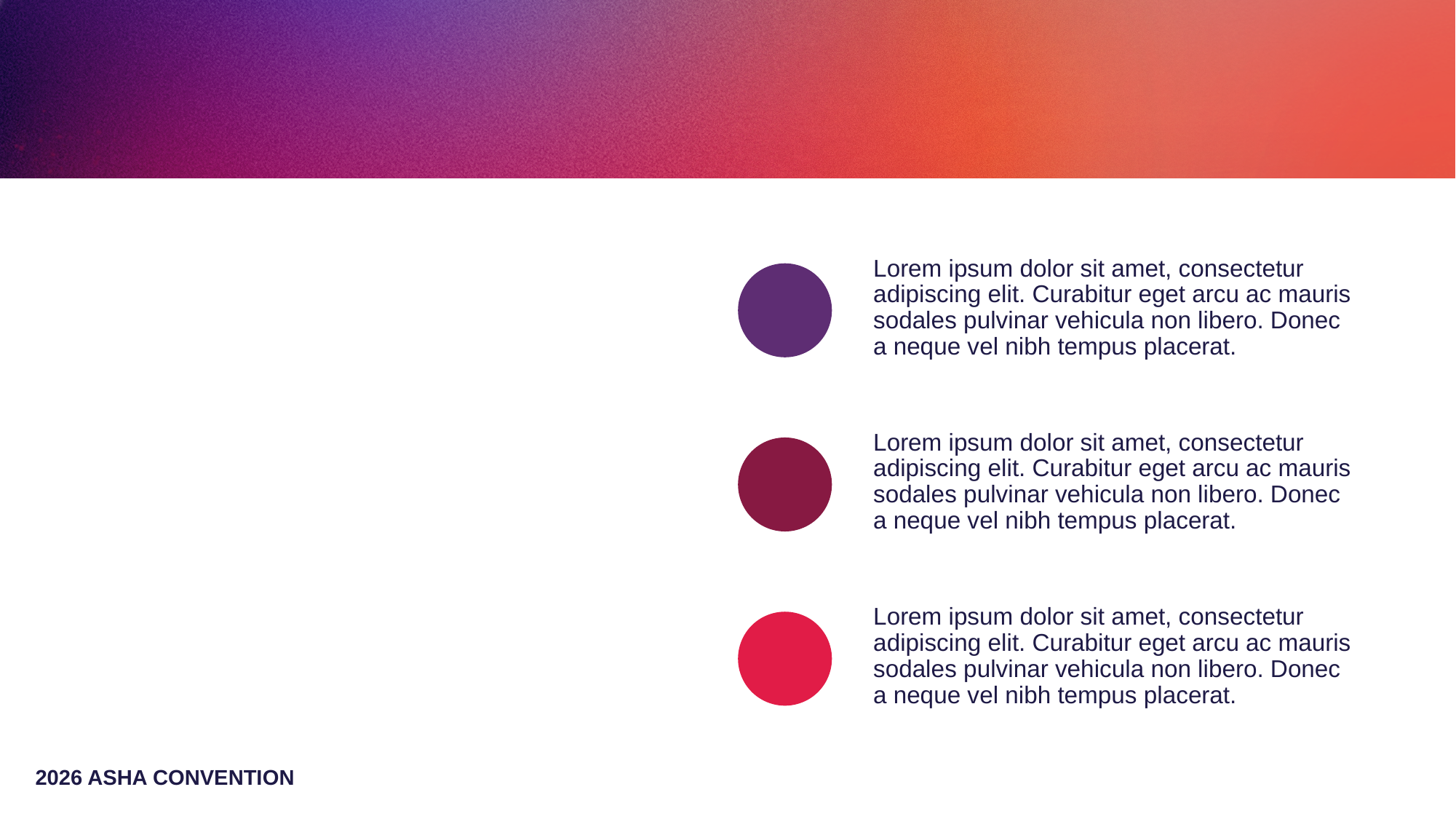

#

Lorem ipsum dolor sit amet, consectetur adipiscing elit. Curabitur eget arcu ac mauris sodales pulvinar vehicula non libero. Donec a neque vel nibh tempus placerat.

Lorem ipsum dolor sit amet, consectetur adipiscing elit. Curabitur eget arcu ac mauris sodales pulvinar vehicula non libero. Donec a neque vel nibh tempus placerat.

Lorem ipsum dolor sit amet, consectetur adipiscing elit. Curabitur eget arcu ac mauris sodales pulvinar vehicula non libero. Donec a neque vel nibh tempus placerat.